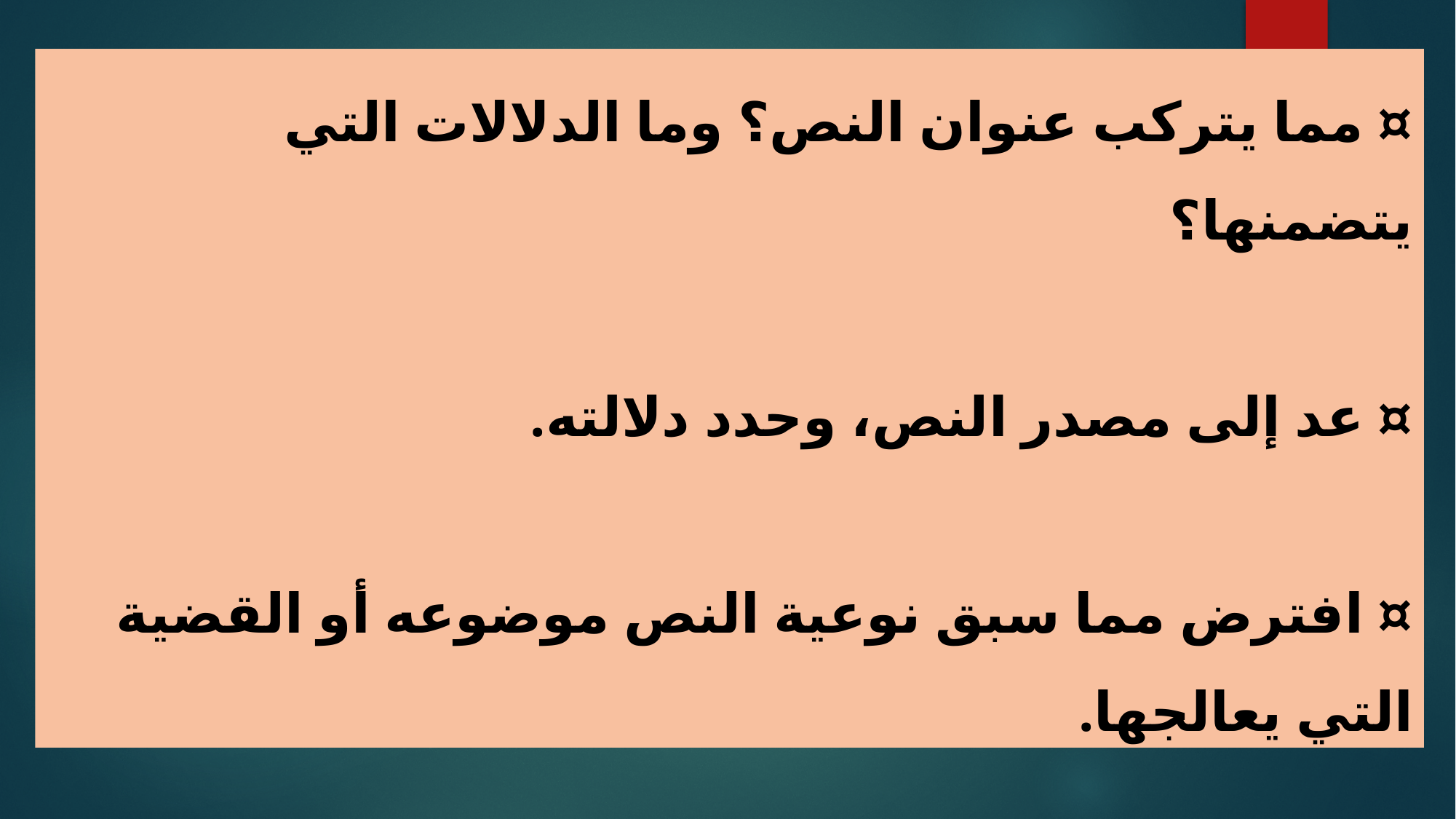

¤ مما يتركب عنوان النص؟ وما الدلالات التي يتضمنها؟

¤ عد إلى مصدر النص، وحدد دلالته.

¤ افترض مما سبق نوعية النص موضوعه أو القضية التي يعالجها.